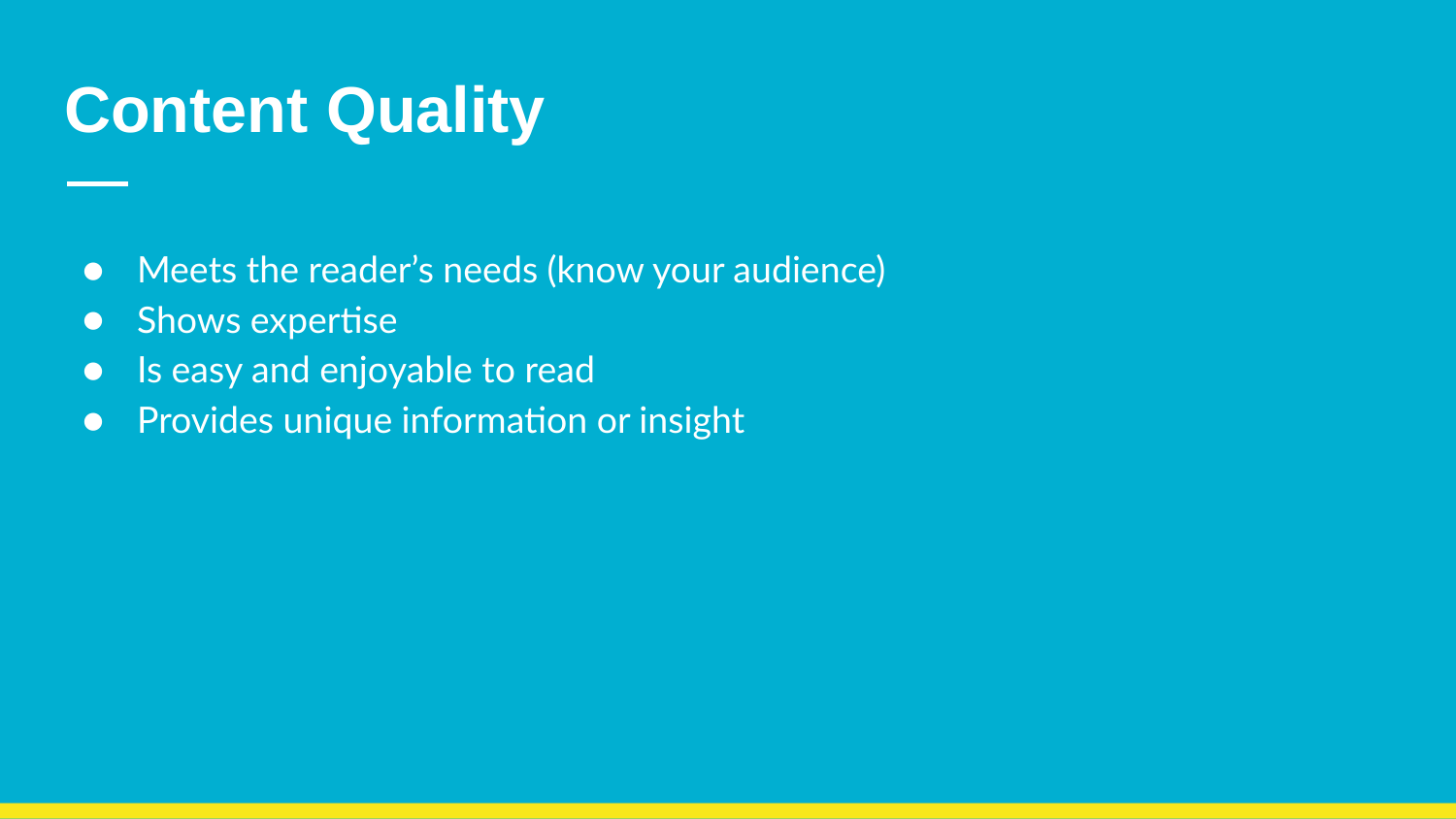

# Content Quality
Meets the reader’s needs (know your audience)
Shows expertise
Is easy and enjoyable to read
Provides unique information or insight